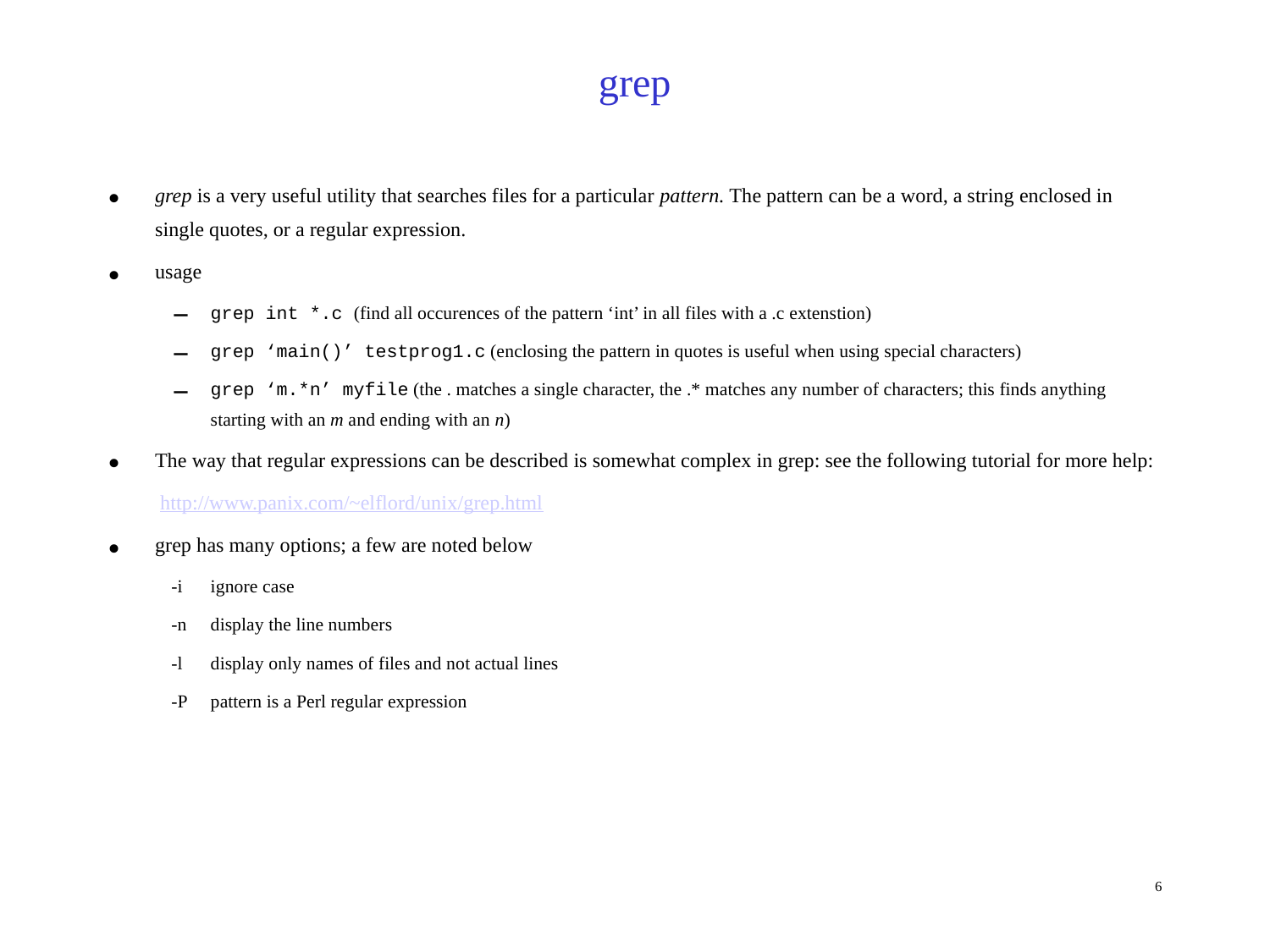

grep
grep is a very useful utility that searches files for a particular pattern. The pattern can be a word, a string enclosed in single quotes, or a regular expression.
usage
grep int *.c (find all occurences of the pattern ‘int’ in all files with a .c extenstion)‏
grep ‘main()’ testprog1.c (enclosing the pattern in quotes is useful when using special characters)‏
grep ‘m.*n’ myfile (the . matches a single character, the .* matches any number of characters; this finds anything starting with an m and ending with an n)‏
The way that regular expressions can be described is somewhat complex in grep: see the following tutorial for more help:
	 http://www.panix.com/~elflord/unix/grep.html
grep has many options; a few are noted below
-i	ignore case
-n	display the line numbers
-l	display only names of files and not actual lines
-P	pattern is a Perl regular expression

6